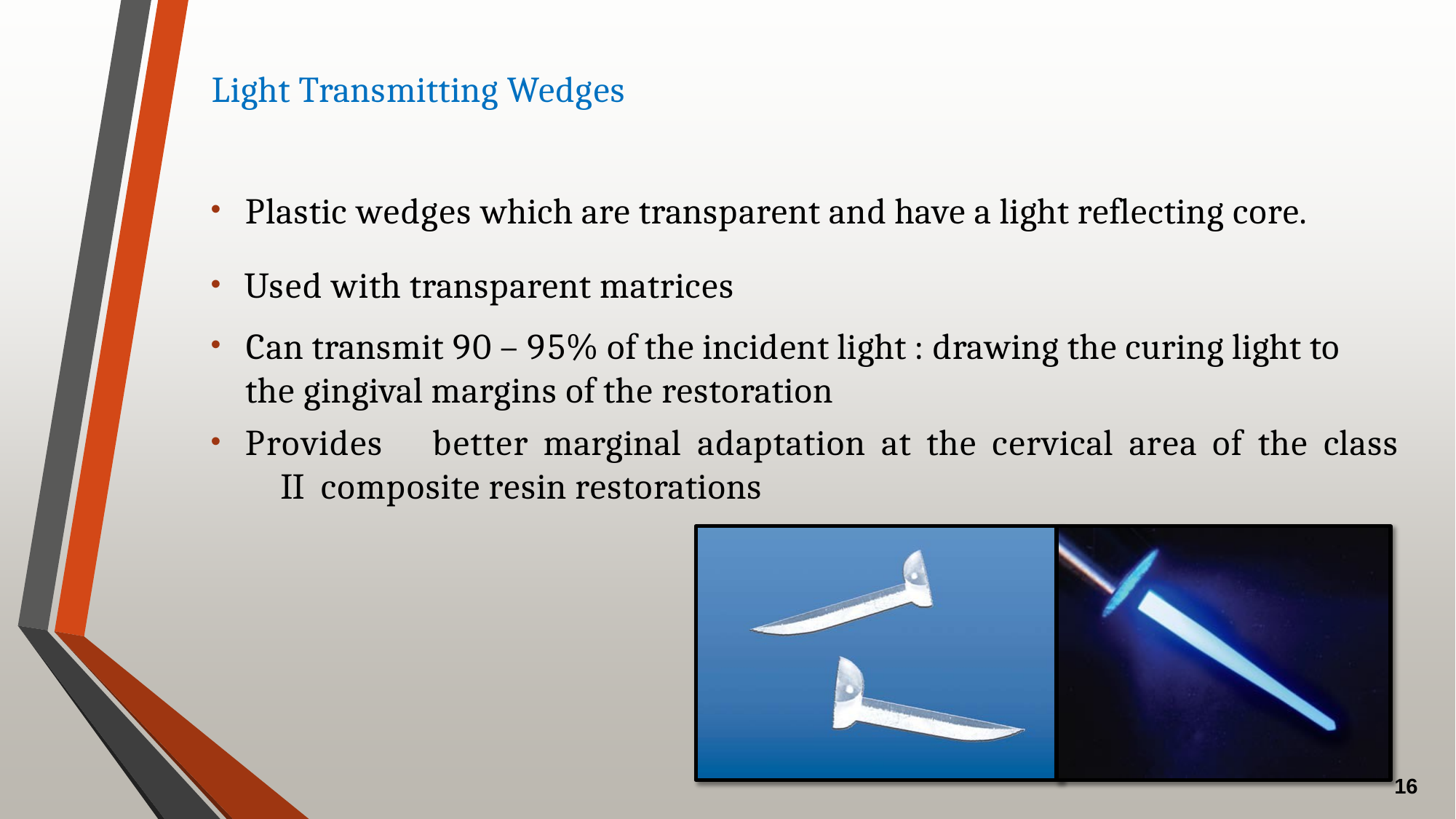

Light Transmitting Wedges

Plastic wedges which are transparent and have a light reflecting core.
Used with transparent matrices
Can transmit 90 – 95% of the incident light : drawing the curing light to  the gingival margins of the restoration
Provides	better	marginal	adaptation	at	the	cervical	area	of	the	class	II  composite resin restorations

16